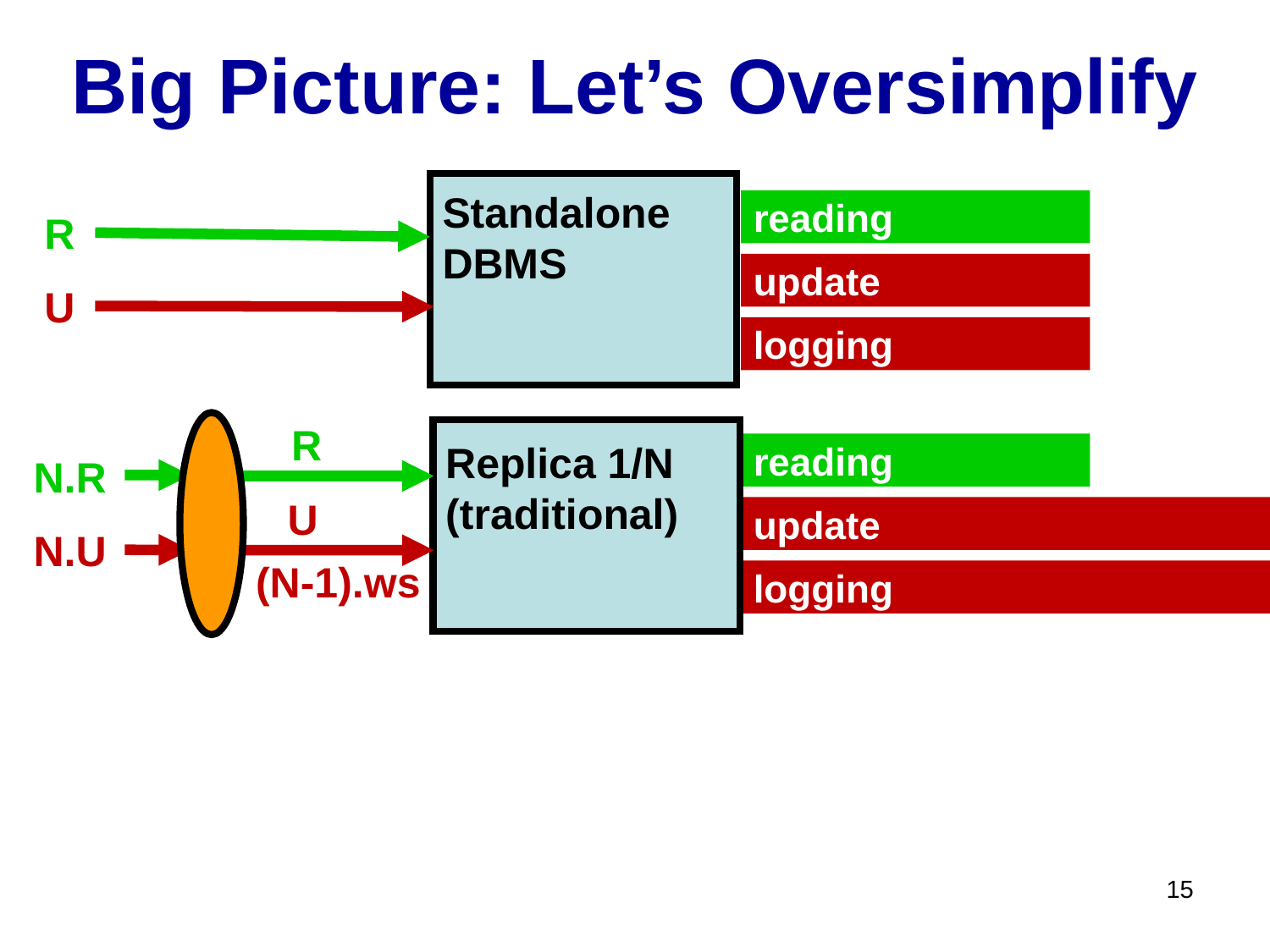

# Big Picture: Let’s Oversimplify

Standalone
DBMS
reading
R
update
U
logging

   R

Replica 1/N (traditional)
reading
N.R
U
update

(N-1).ws
N.U
logging
15